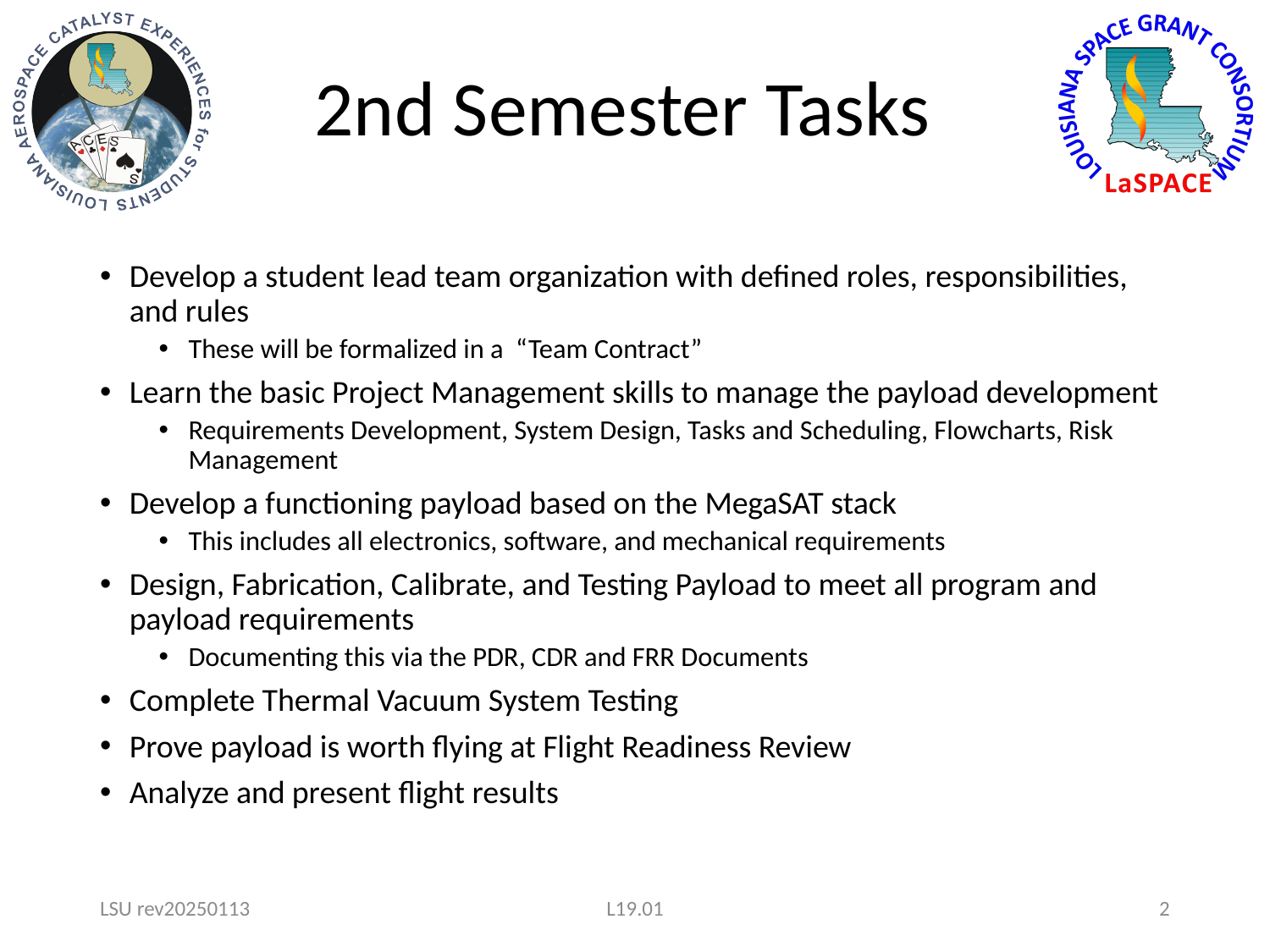

# 2nd Semester Tasks
Develop a student lead team organization with defined roles, responsibilities, and rules
These will be formalized in a  “Team Contract”
Learn the basic Project Management skills to manage the payload development
Requirements Development, System Design, Tasks and Scheduling, Flowcharts, Risk Management
Develop a functioning payload based on the MegaSAT stack
This includes all electronics, software, and mechanical requirements
Design, Fabrication, Calibrate, and Testing Payload to meet all program and payload requirements
Documenting this via the PDR, CDR and FRR Documents
Complete Thermal Vacuum System Testing
Prove payload is worth flying at Flight Readiness Review
Analyze and present flight results
LSU rev20250113
L19.01
2